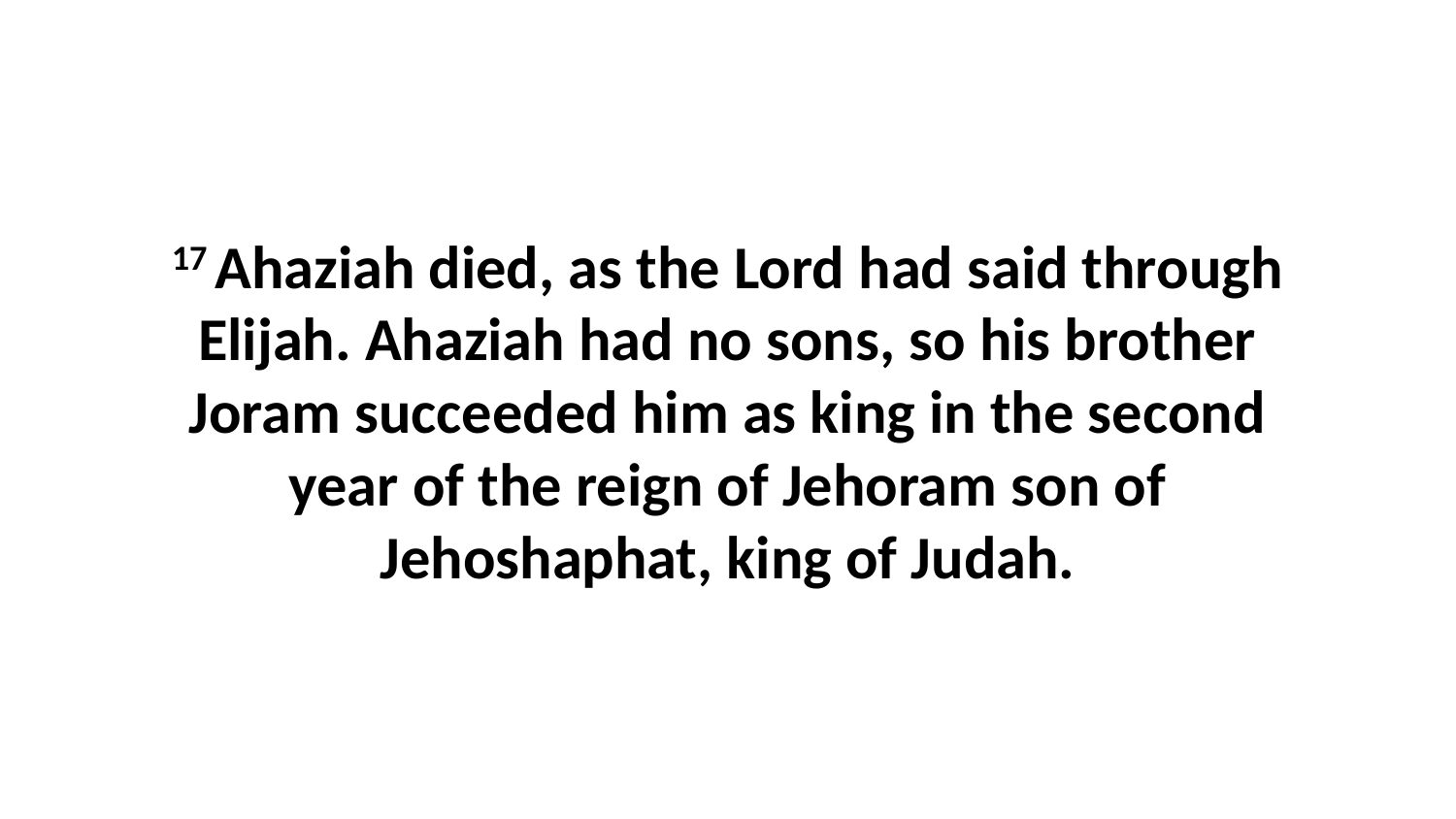

17 Ahaziah died, as the Lord had said through Elijah. Ahaziah had no sons, so his brother Joram succeeded him as king in the second year of the reign of Jehoram son of Jehoshaphat, king of Judah.